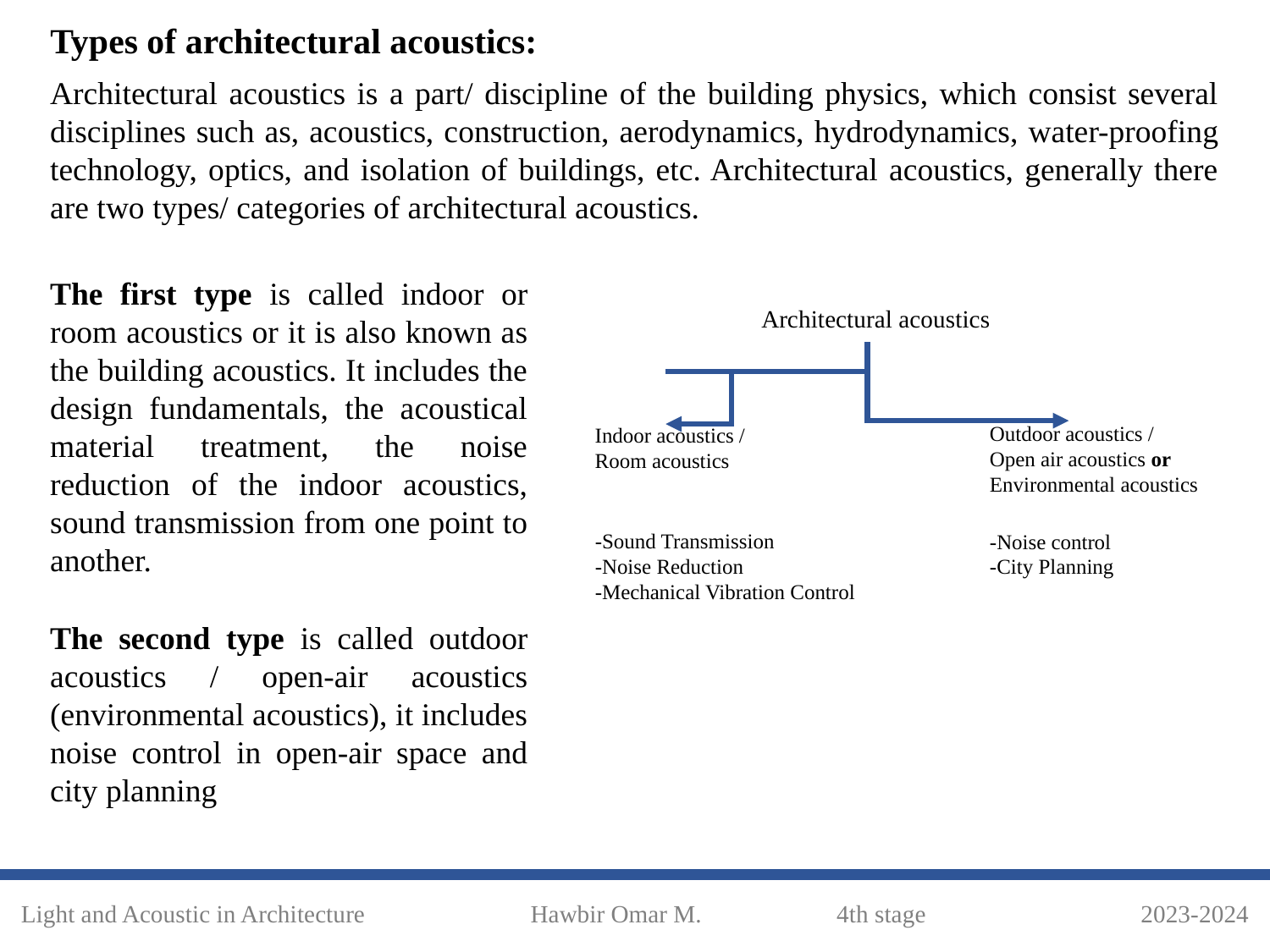

Types of architectural acoustics:
Architectural acoustics is a part/ discipline of the building physics, which consist several disciplines such as, acoustics, construction, aerodynamics, hydrodynamics, water-proofing technology, optics, and isolation of buildings, etc. Architectural acoustics, generally there are two types/ categories of architectural acoustics.
The first type is called indoor or room acoustics or it is also known as the building acoustics. It includes the design fundamentals, the acoustical material treatment, the noise reduction of the indoor acoustics, sound transmission from one point to another.
Architectural acoustics
Outdoor acoustics /
Open air acoustics or
Environmental acoustics
Indoor acoustics /
Room acoustics
-Sound Transmission
-Noise Reduction
-Mechanical Vibration Control
-Noise control
-City Planning
The second type is called outdoor acoustics / open-air acoustics (environmental acoustics), it includes noise control in open-air space and city planning
          Light and Acoustic in Architecture                           Hawbir Omar M.                      4th stage                                   2023-2024